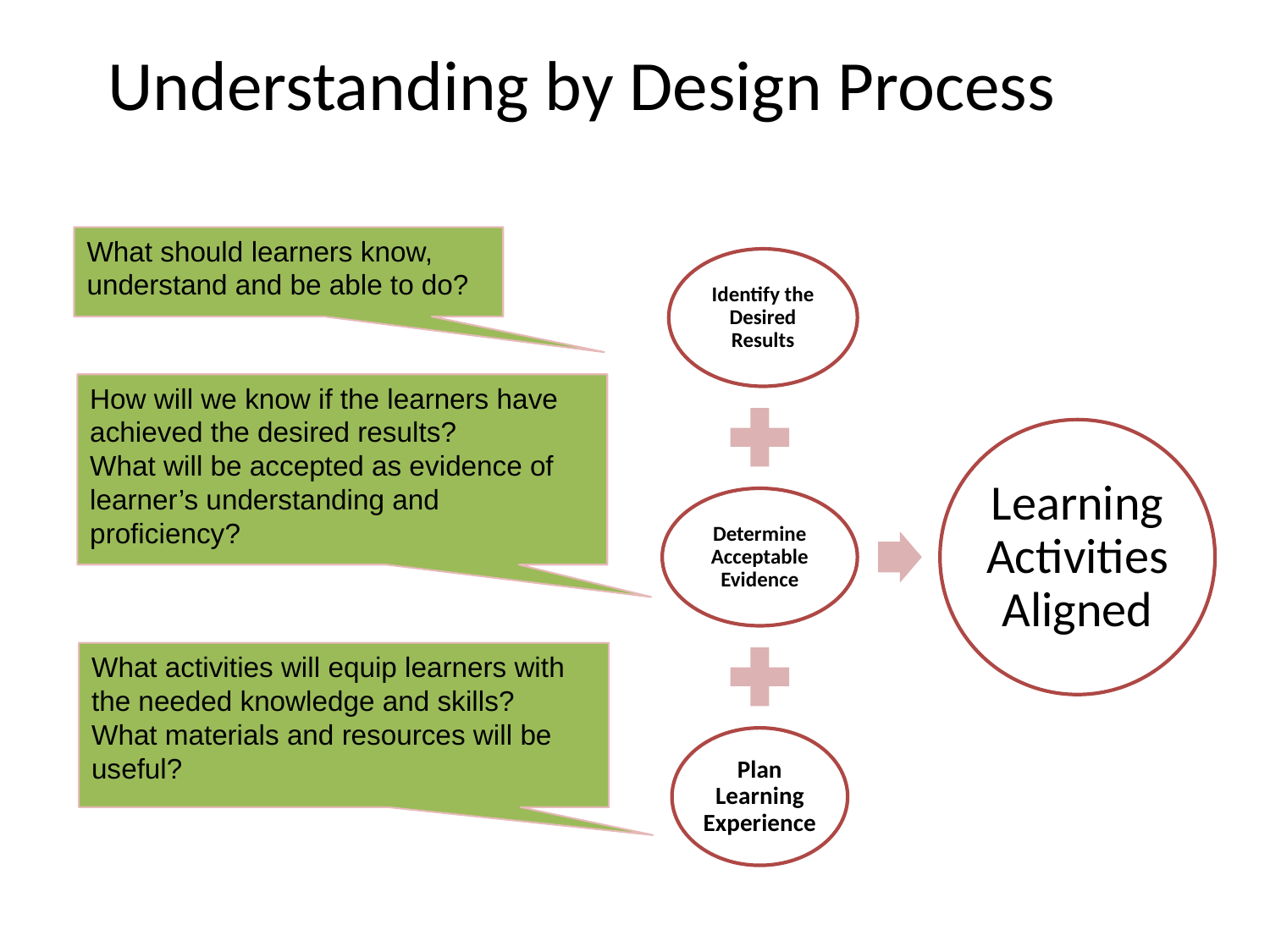

# Understanding by Design Process
What should learners know, understand and be able to do?
Identify the Desired Results

Determine Acceptable Evidence

Plan Learning Experience

Learning Activities Aligned
How will we know if the learners have achieved the desired results?
What will be accepted as evidence of learner’s understanding and proficiency?
What activities will equip learners with the needed knowledge and skills?
What materials and resources will be useful?